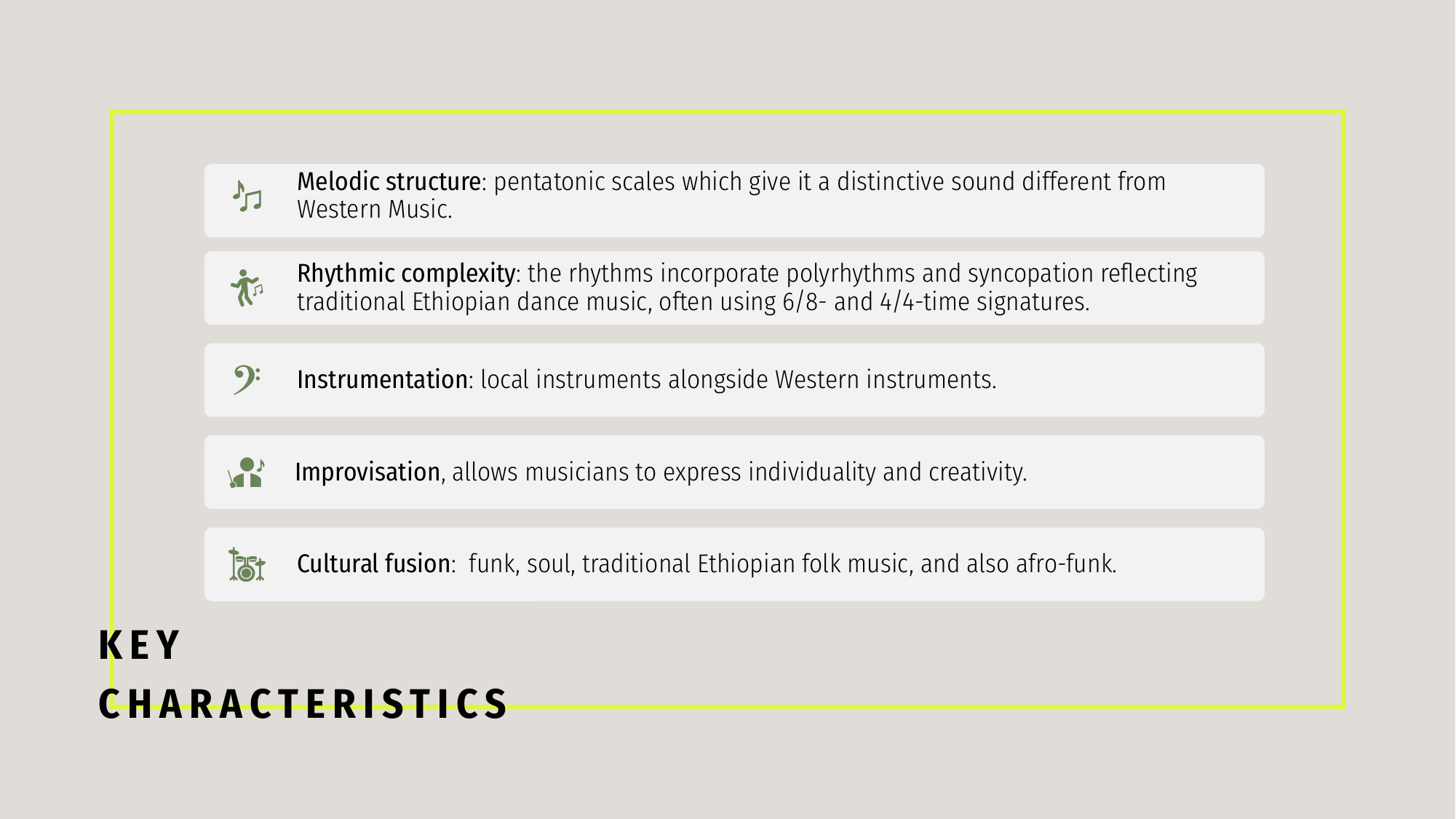

Melodic structure: pentatonic scales which give it a distinctive sound different from Western Music.
Rhythmic complexity: the rhythms incorporate polyrhythms and syncopation reflecting traditional Ethiopian dance music, often using 6/8- and 4/4-time signatures.
Instrumentation: local instruments alongside Western instruments.
Improvisation, allows musicians to express individuality and creativity.
Cultural fusion:  funk, soul, traditional Ethiopian folk music, and also afro-funk.
KEY CHARACTERISTICS